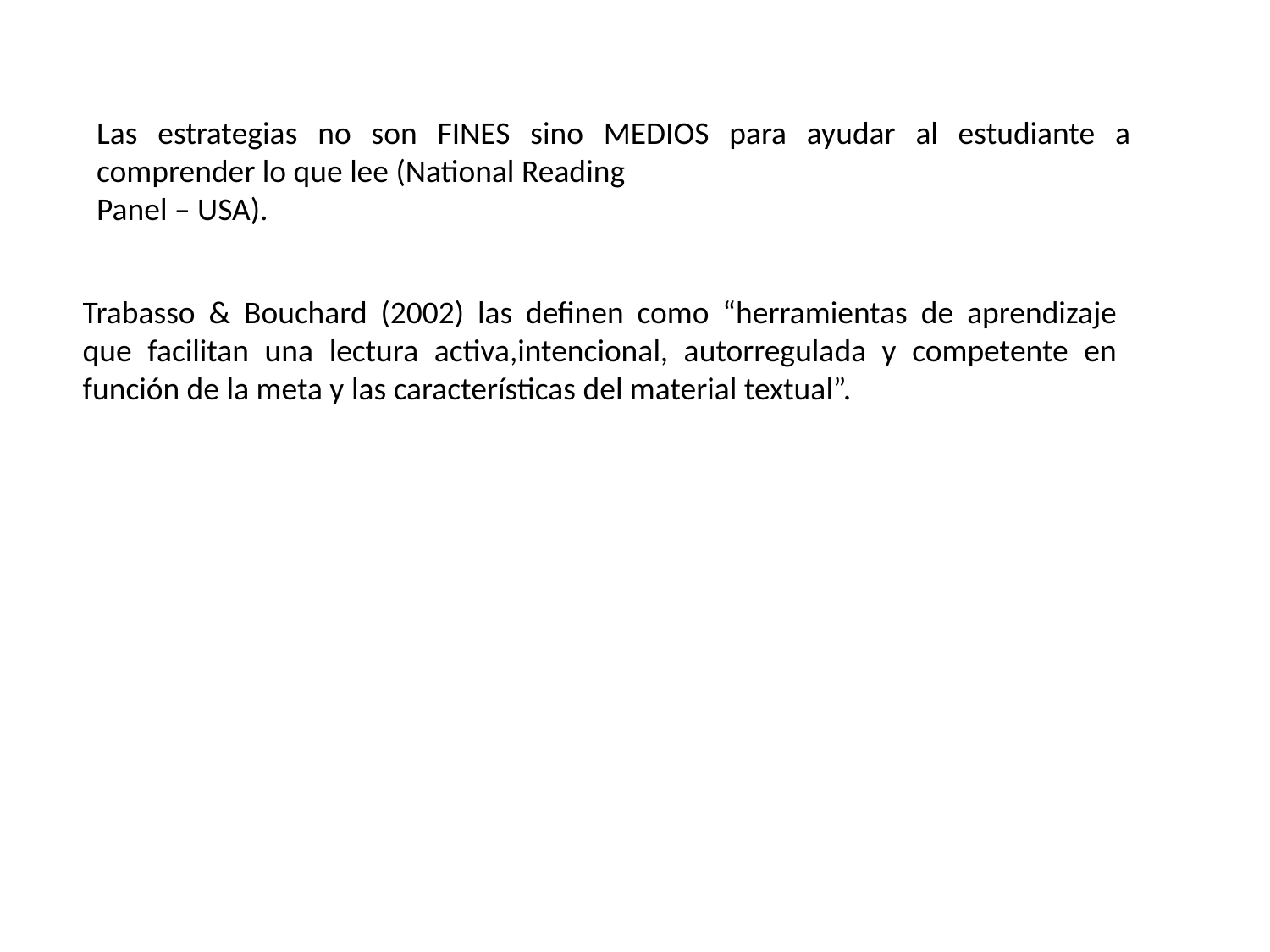

Las estrategias no son FINES sino MEDIOS para ayudar al estudiante a comprender lo que lee (National Reading
Panel – USA).
Trabasso & Bouchard (2002) las definen como “herramientas de aprendizaje que facilitan una lectura activa,intencional, autorregulada y competente en función de la meta y las características del material textual”.